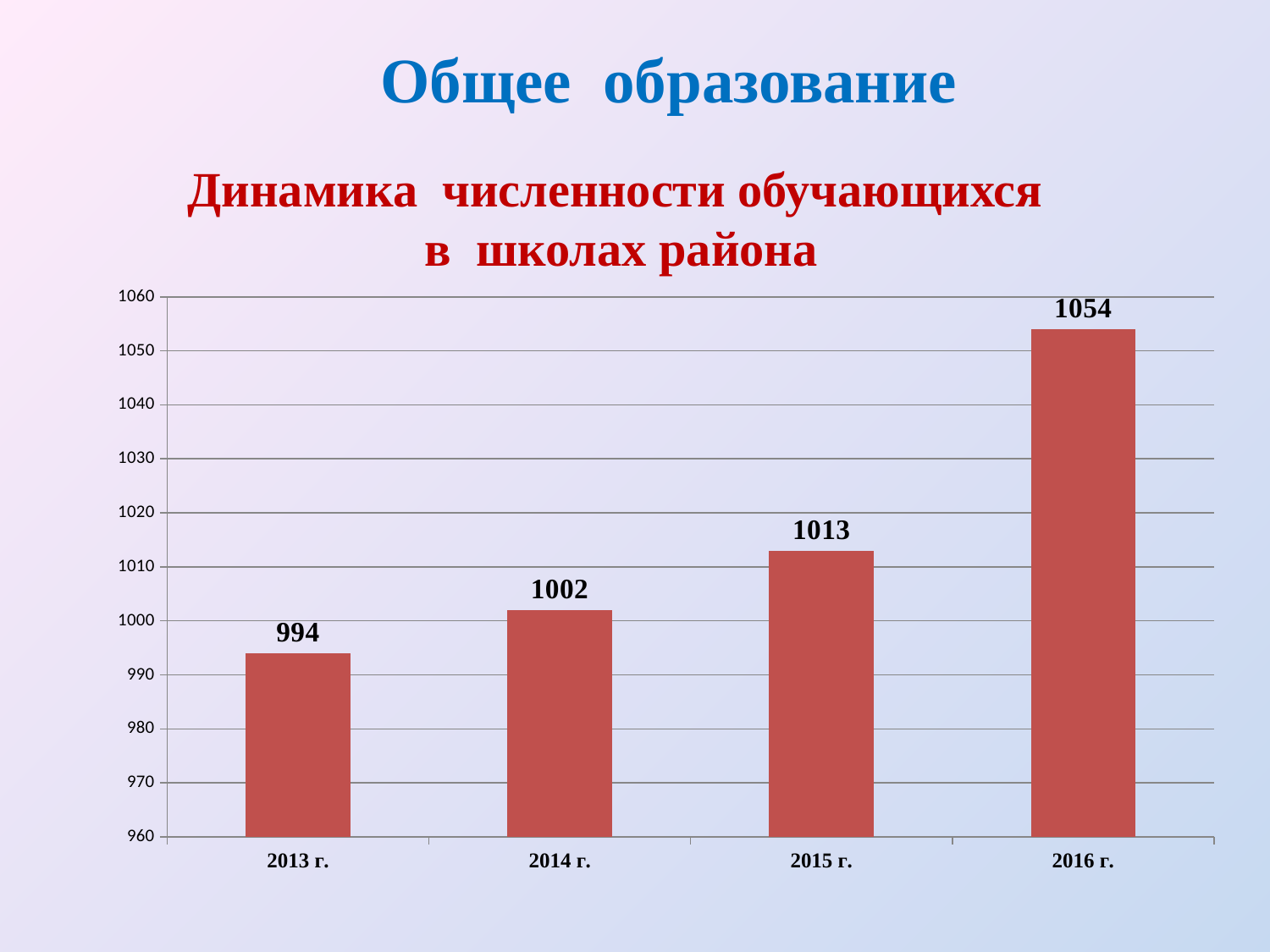

Общее  образование
# Динамика  численности обучающихся в  школах района

[unsupported chart]

### Chart

| Category |  |
|---|---|
| 2013 г. | 994.0 |
| 2014 г. | 1002.0 |
| 2015 г. | 1013.0 |
| 2016 г. | 1054.0 |